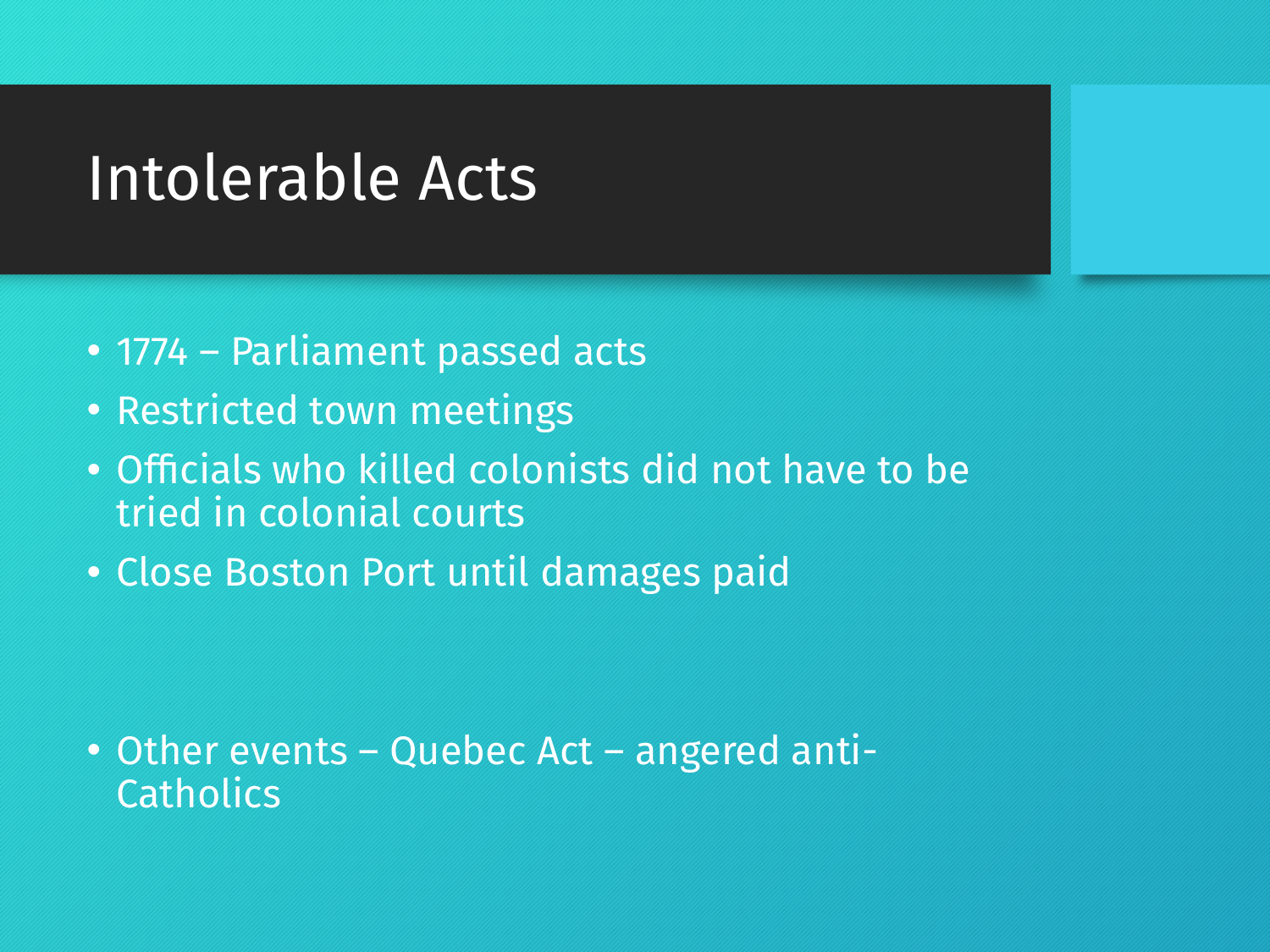

# Intolerable Acts
1774 – Parliament passed acts
Restricted town meetings
Officials who killed colonists did not have to be tried in colonial courts
Close Boston Port until damages paid

Other events – Quebec Act – angered anti-Catholics